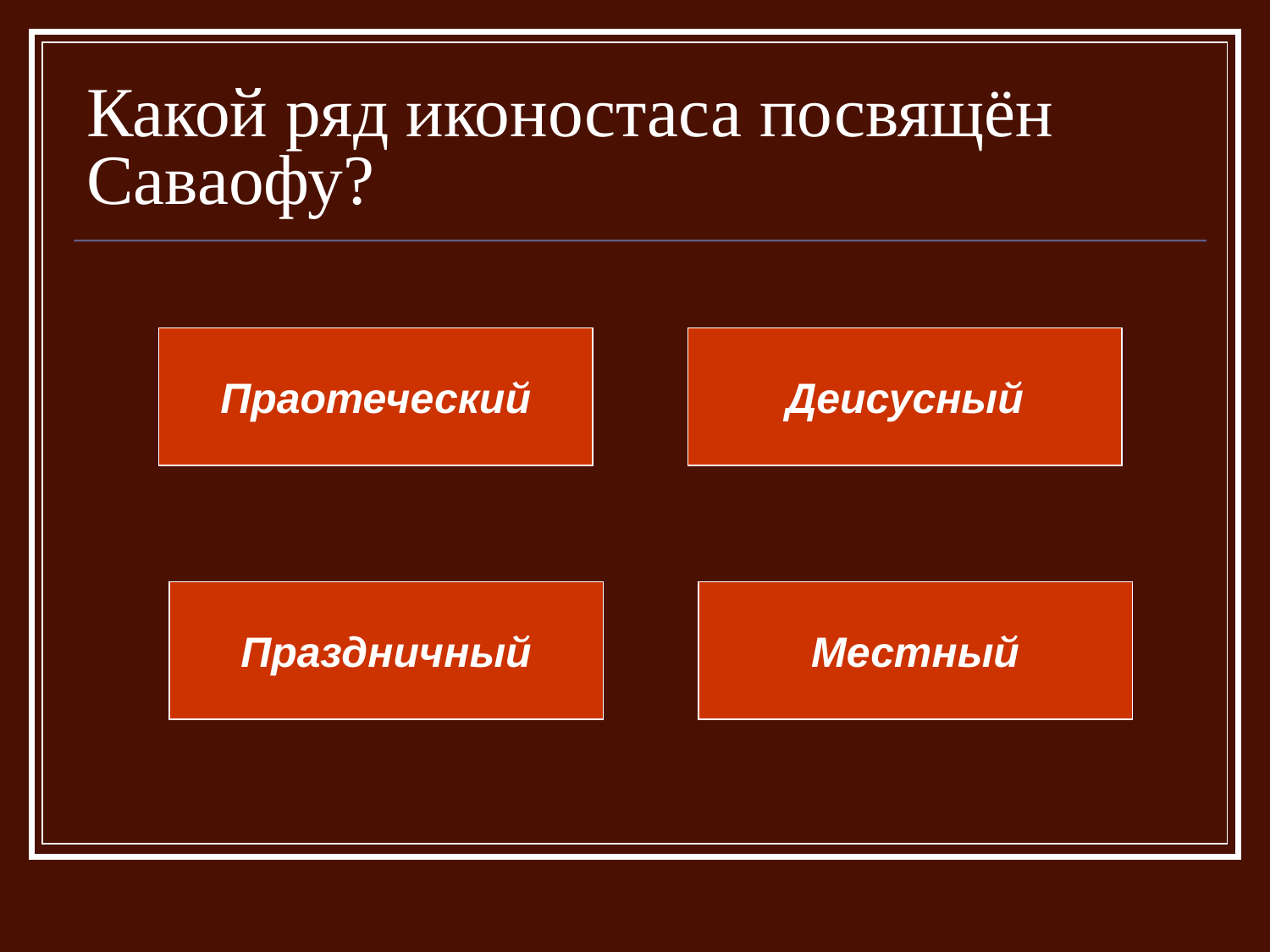

# Какой ряд иконостаса посвящён Саваофу?
Праотеческий
Деисусный
Праздничный
Местный